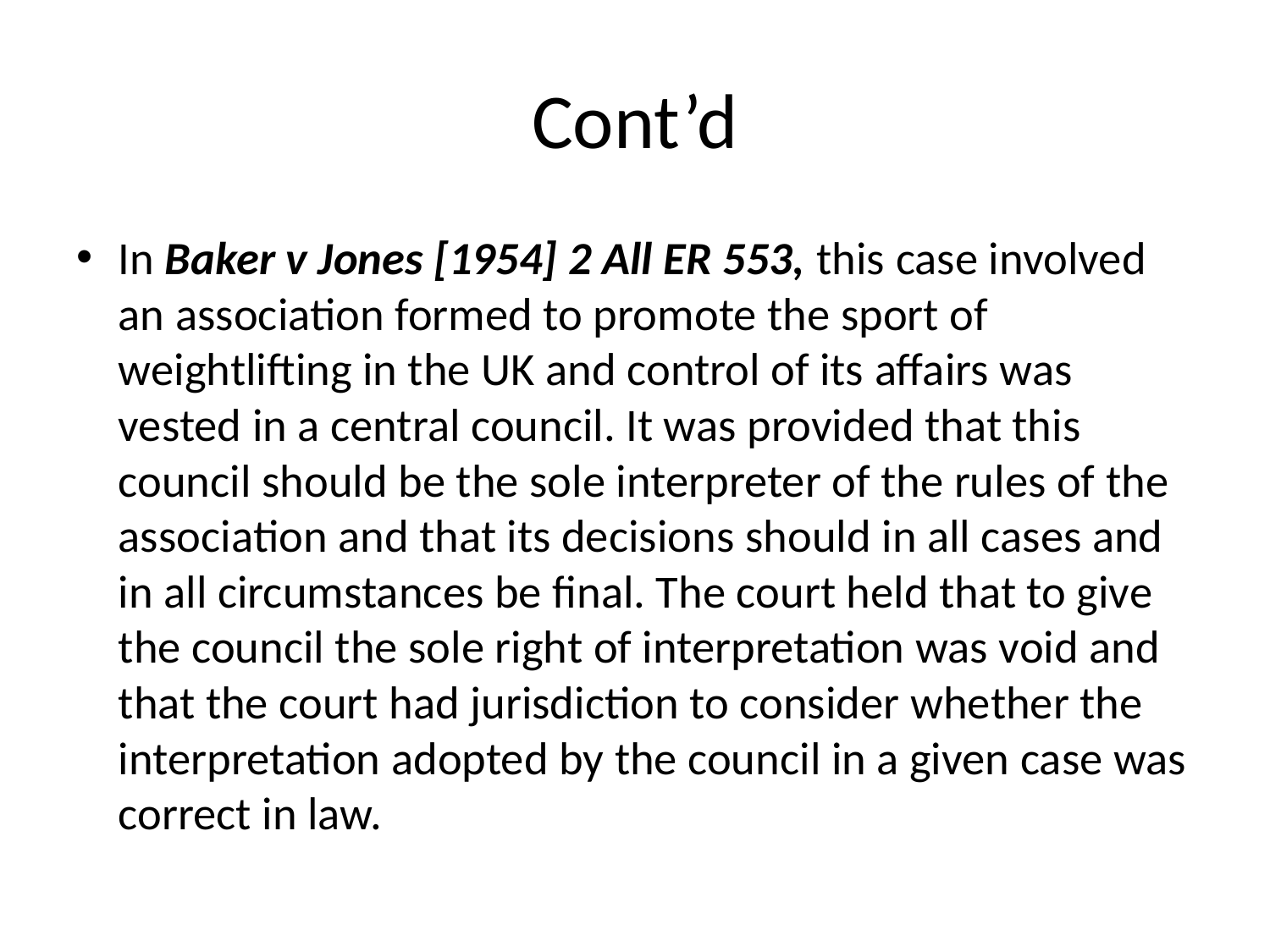

# Cont’d
In Baker v Jones [1954] 2 All ER 553, this case involved an association formed to promote the sport of weightlifting in the UK and control of its affairs was vested in a central council. It was provided that this council should be the sole interpreter of the rules of the association and that its decisions should in all cases and in all circumstances be final. The court held that to give the council the sole right of interpretation was void and that the court had jurisdiction to consider whether the interpretation adopted by the council in a given case was correct in law.